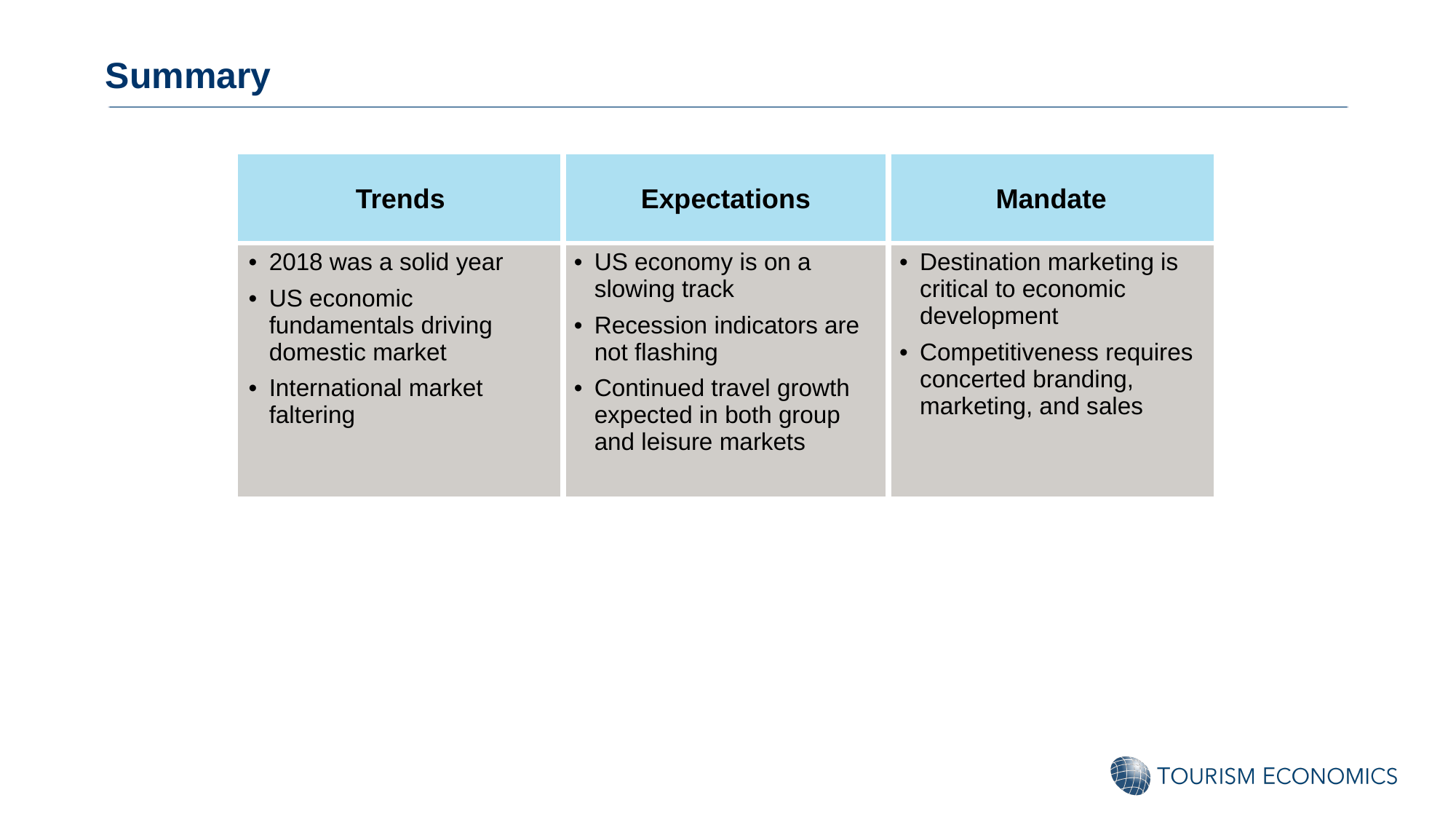

# Summary
| Trends | Expectations | Mandate |
| --- | --- | --- |
| 2018 was a solid year US economic fundamentals driving domestic market International market faltering | US economy is on a slowing track Recession indicators are not flashing Continued travel growth expected in both group and leisure markets | Destination marketing is critical to economic development Competitiveness requires concerted branding, marketing, and sales |